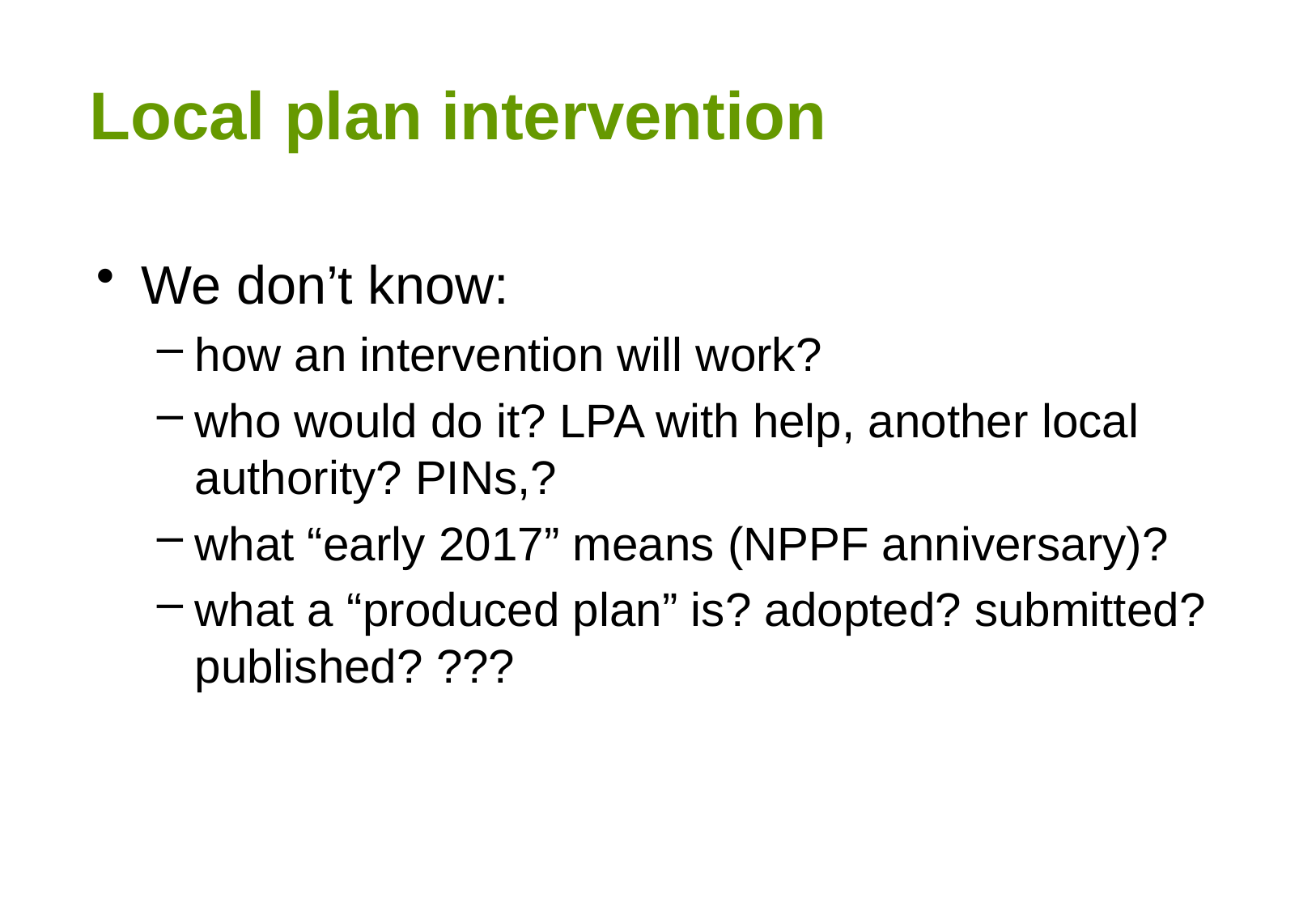

# Local plan intervention

We don’t know:
how an intervention will work?
who would do it? LPA with help, another local authority? PINs,?
what “early 2017” means (NPPF anniversary)?
what a “produced plan” is? adopted? submitted? published? ???